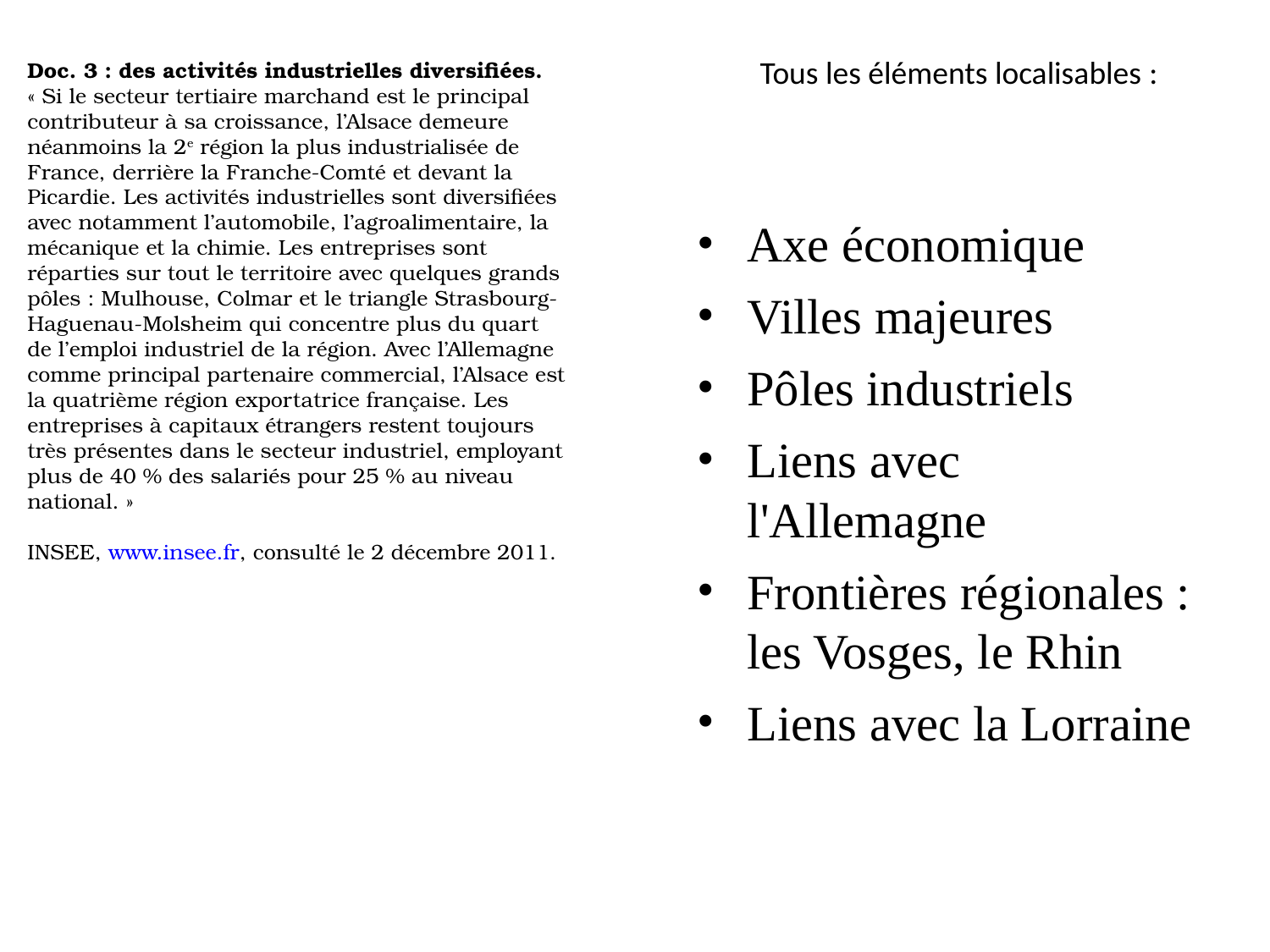

Doc. 3 : des activités industrielles diversifiées.
« Si le secteur tertiaire marchand est le principal contributeur à sa croissance, l’Alsace demeure néanmoins la 2e région la plus industrialisée de France, derrière la Franche-Comté et devant la Picardie. Les activités industrielles sont diversifiées avec notamment l’automobile, l’agroalimentaire, la mécanique et la chimie. Les entreprises sont réparties sur tout le territoire avec quelques grands pôles : Mulhouse, Colmar et le triangle Strasbourg-Haguenau-Molsheim qui concentre plus du quart de l’emploi industriel de la région. Avec l’Allemagne comme principal partenaire commercial, l’Alsace est la quatrième région exportatrice française. Les entreprises à capitaux étrangers restent toujours très présentes dans le secteur industriel, employant plus de 40 % des salariés pour 25 % au niveau national. »
				INSEE, www.insee.fr, consulté le 2 décembre 2011.
Tous les éléments localisables :
Axe économique
Villes majeures
Pôles industriels
Liens avec l'Allemagne
Frontières régionales : les Vosges, le Rhin
Liens avec la Lorraine